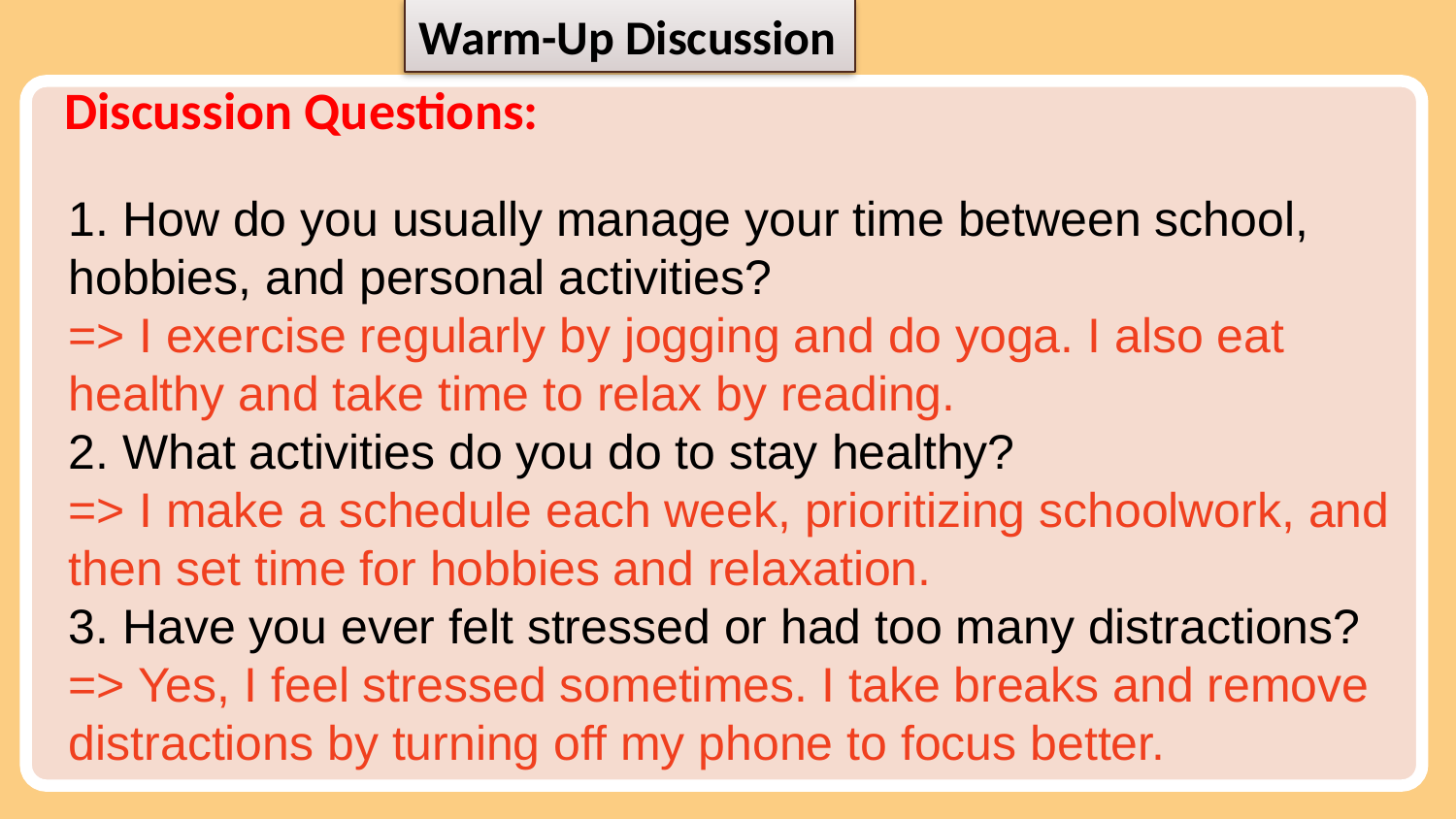

Warm-Up Discussion
Discussion Questions:

1. How do you usually manage your time between school, hobbies, and personal activities?
=> I exercise regularly by jogging and do yoga. I also eat healthy and take time to relax by reading.
2. What activities do you do to stay healthy?
=> I make a schedule each week, prioritizing schoolwork, and then set time for hobbies and relaxation.
3. Have you ever felt stressed or had too many distractions?
=> Yes, I feel stressed sometimes. I take breaks and remove distractions by turning off my phone to focus better.